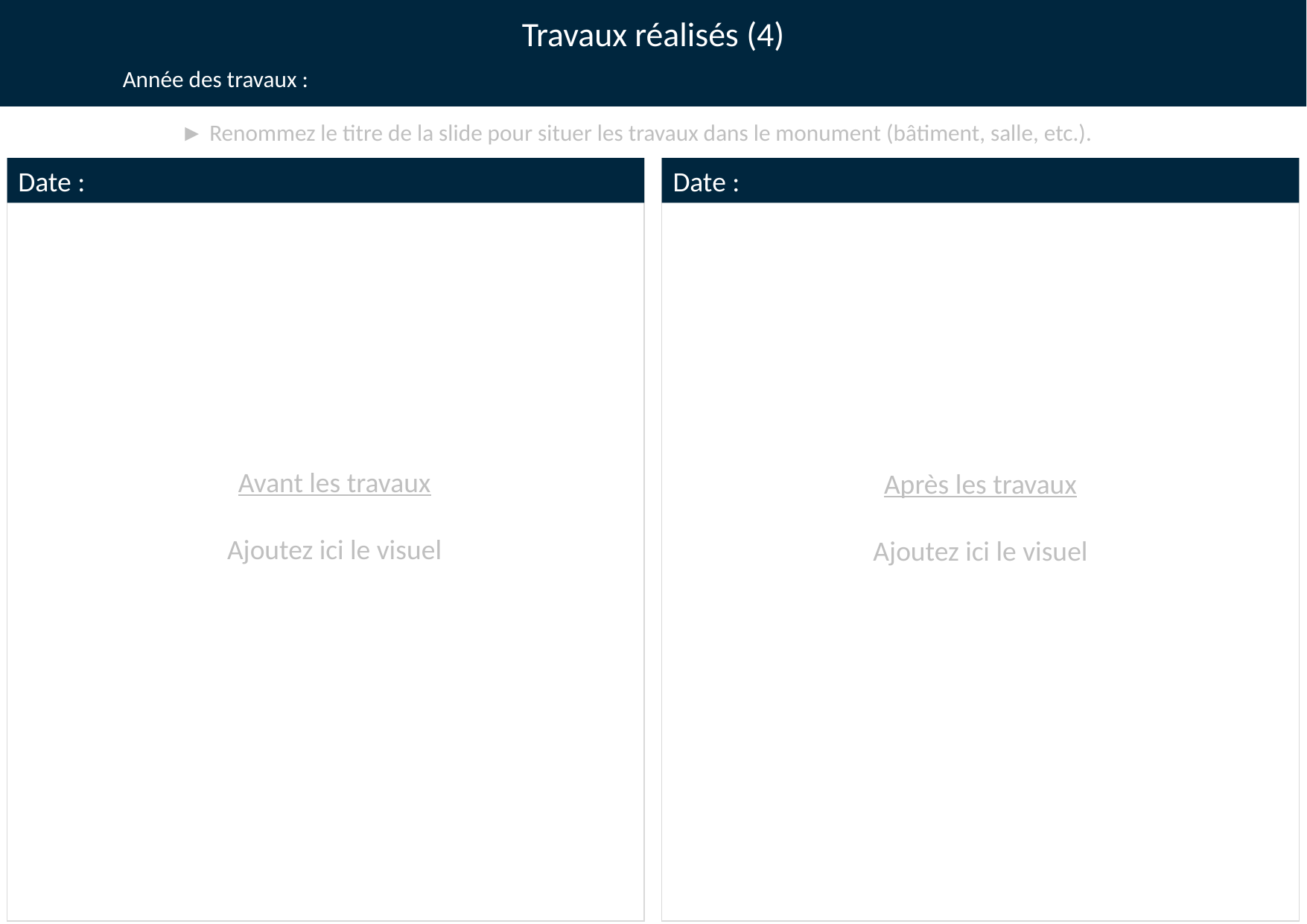

Travaux réalisés (4)
	Année des travaux :
► Renommez le titre de la slide pour situer les travaux dans le monument (bâtiment, salle, etc.).
Date :
Date :

Avant les travaux

Ajoutez ici le visuel
Après les travaux

Ajoutez ici le visuel